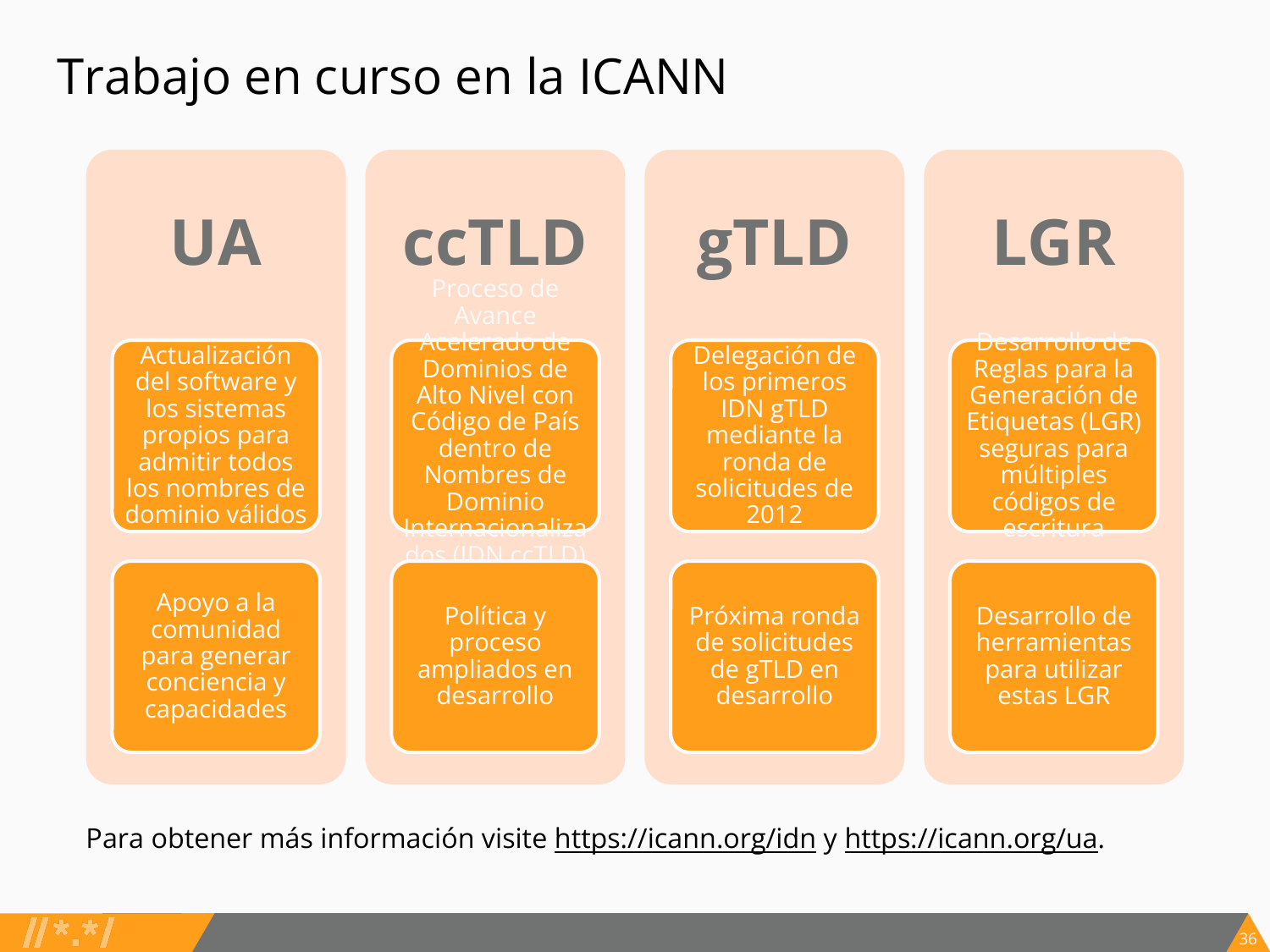

# Trabajo en curso en la ICANN

UA

ccTLD

gTLD

LGR

Actualización del software y los sistemas propios para admitir todos los nombres de dominio válidos
Proceso de Avance Acelerado de Dominios de Alto Nivel con Código de País dentro de Nombres de Dominio Internacionalizados (IDN ccTLD) disponible
Delegación de los primeros IDN gTLD mediante la ronda de solicitudes de 2012
Desarrollo de Reglas para la Generación de Etiquetas (LGR) seguras para múltiples códigos de escritura

Apoyo a la comunidad para generar conciencia y capacidades
Política y proceso ampliados en desarrollo
Próxima ronda de solicitudes de gTLD en desarrollo
Desarrollo de herramientas para utilizar estas LGR
Para obtener más información visite https://icann.org/idn y https://icann.org/ua.